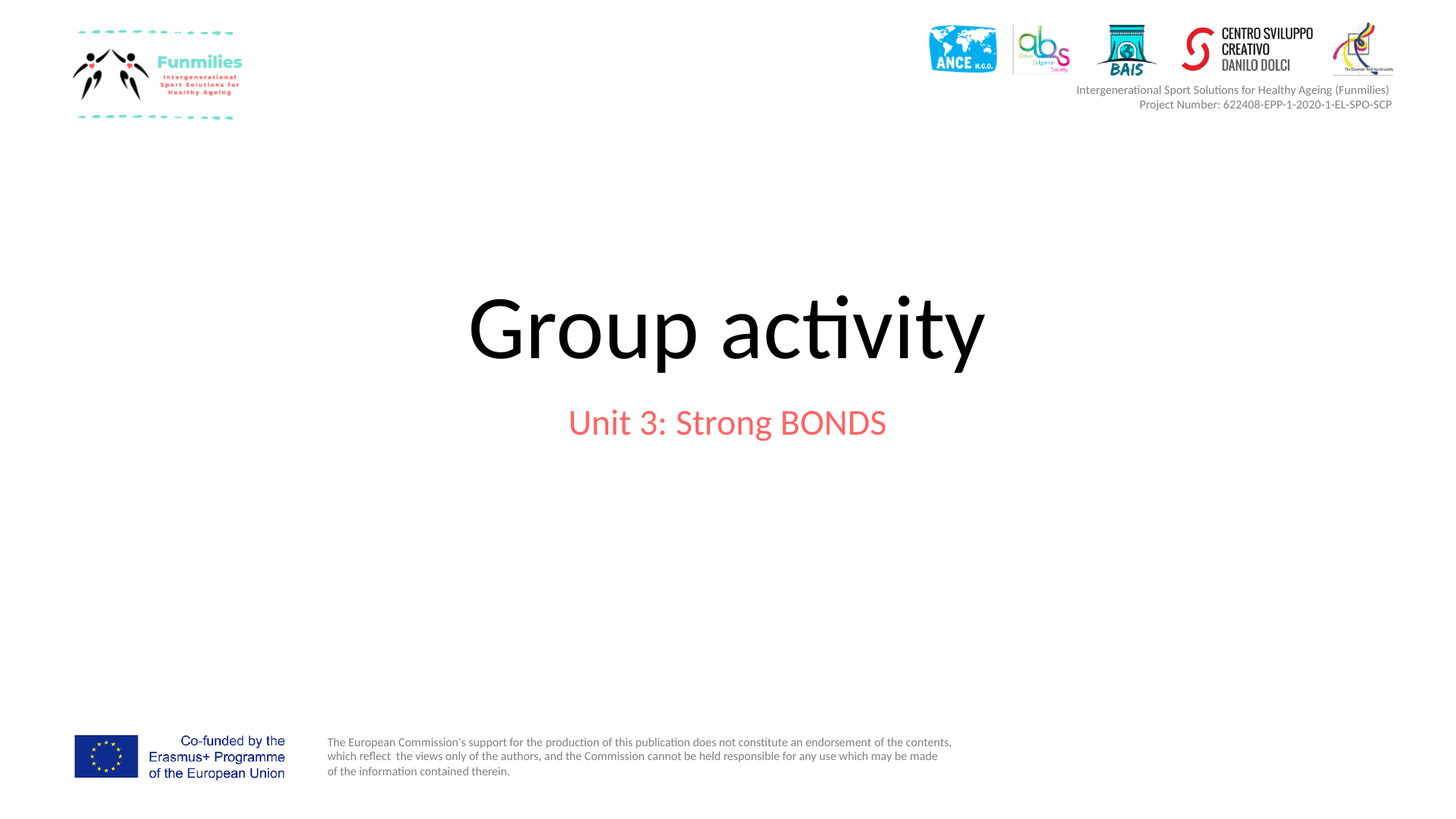

# Group activity
Unit 3: Strong BONDS